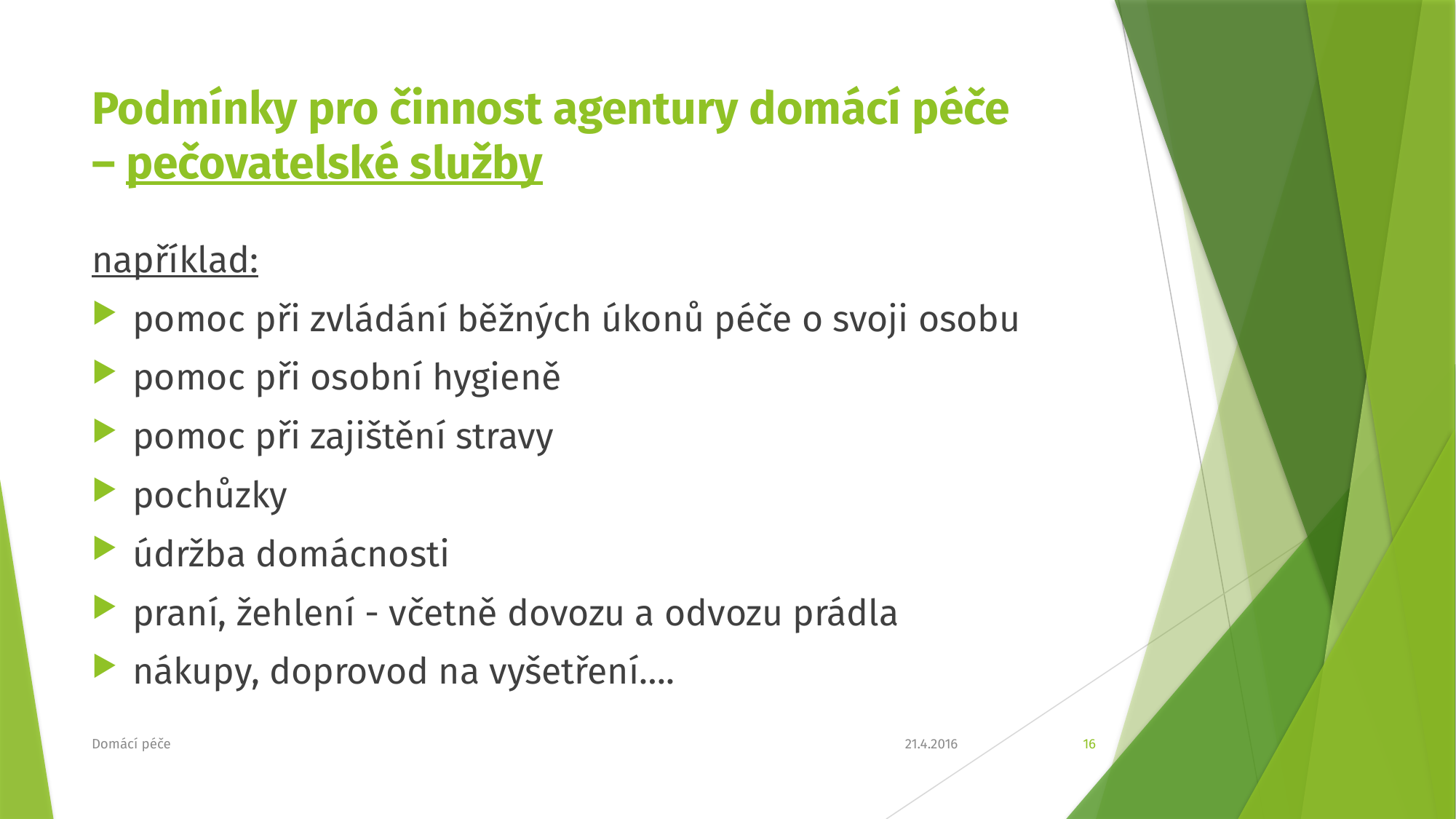

# Podmínky pro činnost agentury domácí péče – pečovatelské služby
například:
pomoc při zvládání běžných úkonů péče o svoji osobu
pomoc při osobní hygieně
pomoc při zajištění stravy
pochůzky
údržba domácnosti
praní, žehlení - včetně dovozu a odvozu prádla
nákupy, doprovod na vyšetření….

Domácí péče
21.4.2016
16